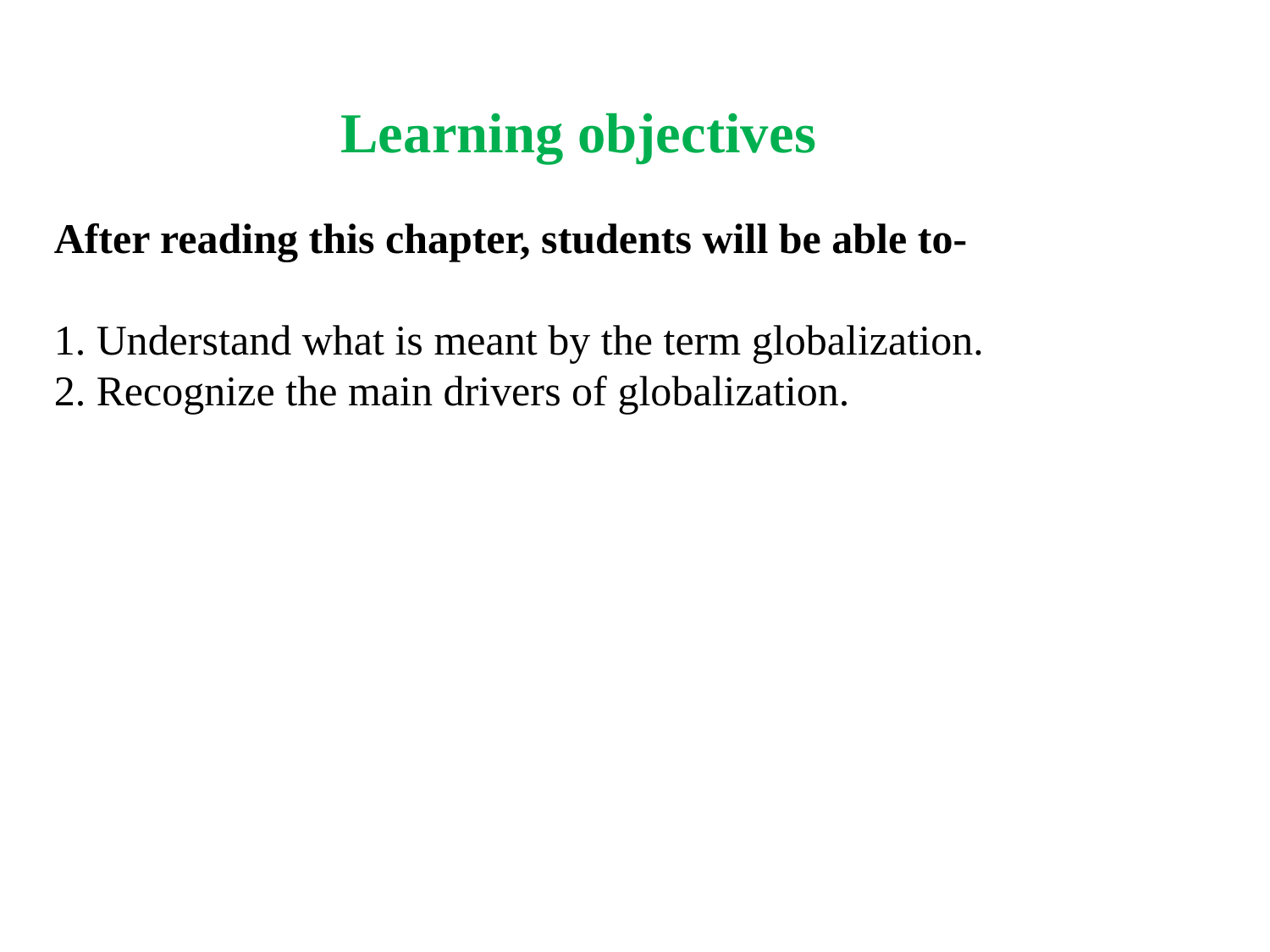

Learning objectives
After reading this chapter, students will be able to-

1. Understand what is meant by the term globalization.
2. Recognize the main drivers of globalization.